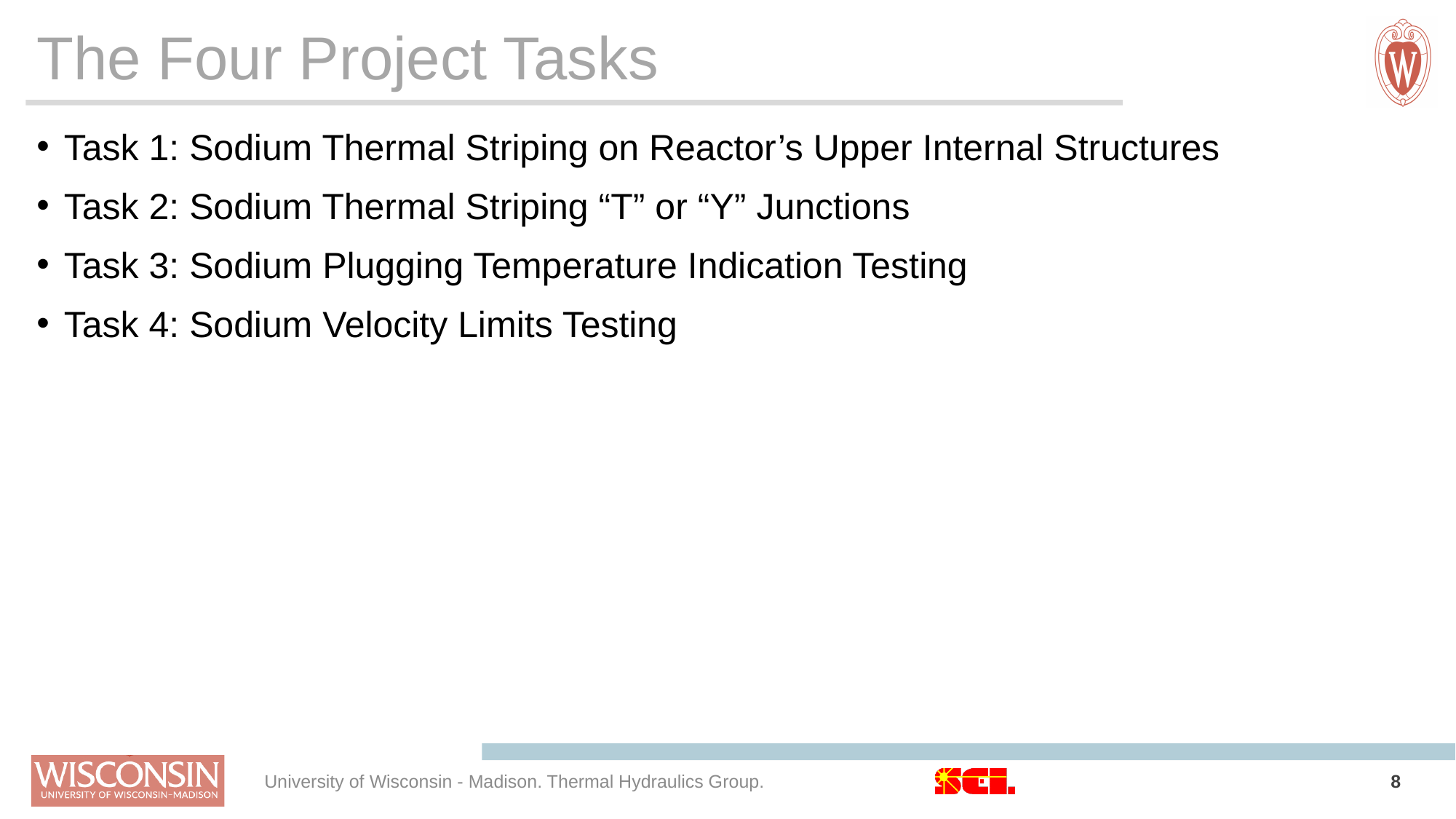

# The Four Project Tasks
Task 1: Sodium Thermal Striping on Reactor’s Upper Internal Structures
Task 2: Sodium Thermal Striping “T” or “Y” Junctions
Task 3: Sodium Plugging Temperature Indication Testing
Task 4: Sodium Velocity Limits Testing
University of Wisconsin - Madison. Thermal Hydraulics Group.
8